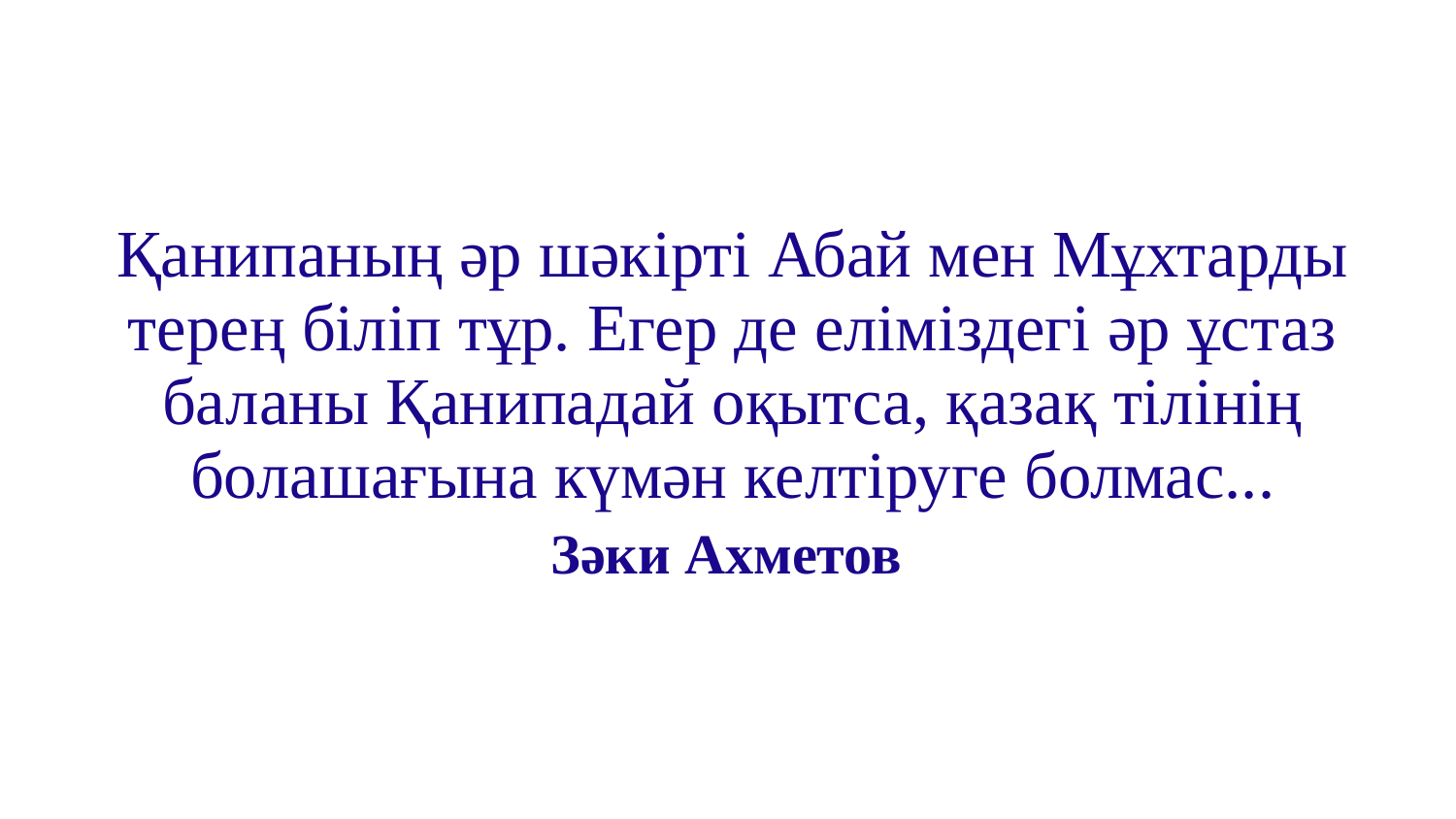

Қанипаның әр шәкірті Абай мен Мұхтарды терең біліп тұр. Егер де еліміздегі әр ұстаз баланы Қанипадай оқытса, қазақ тілінің болашағына күмән келтіруге болмас...
Зәки Ахметов